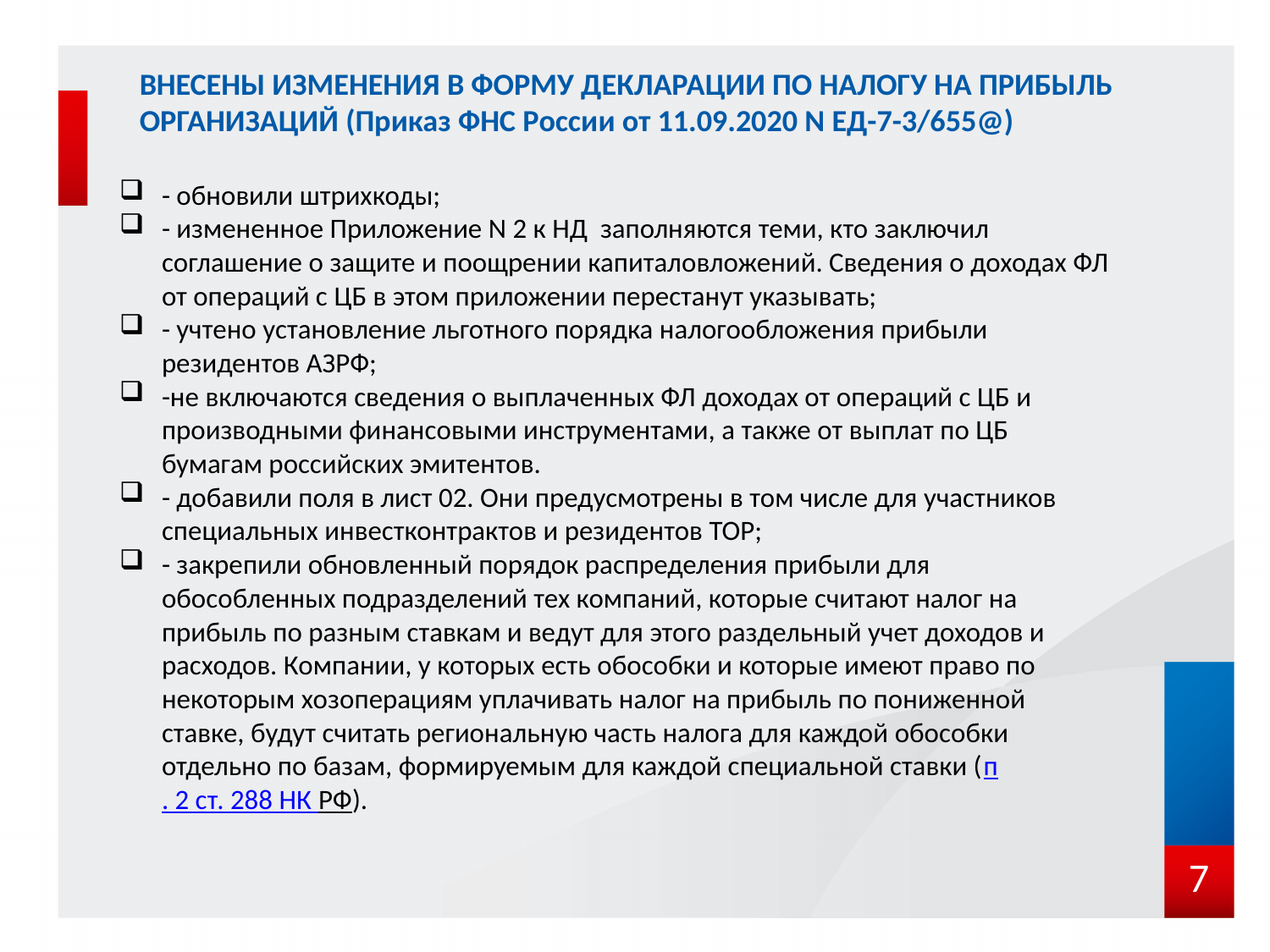

# ВНЕСЕНЫ ИЗМЕНЕНИЯ В ФОРМУ ДЕКЛАРАЦИИ ПО НАЛОГУ НА ПРИБЫЛЬ ОРГАНИЗАЦИЙ (Приказ ФНС России от 11.09.2020 N ЕД-7-3/655@)
- обновили штрихкоды;
- измененное Приложение N 2 к НД  заполняются теми, кто заключил соглашение о защите и поощрении капиталовложений. Сведения о доходах ФЛ от операций с ЦБ в этом приложении перестанут указывать;
- учтено установление льготного порядка налогообложения прибыли  резидентов АЗРФ;
-не включаются сведения о выплаченных ФЛ доходах от операций с ЦБ и производными финансовыми инструментами, а также от выплат по ЦБ бумагам российских эмитентов.
- добавили поля в лист 02. Они предусмотрены в том числе для участников специальных инвестконтрактов и резидентов ТОР;
- закрепили обновленный порядок распределения прибыли для обособленных подразделений тех компаний, которые считают налог на прибыль по разным ставкам и ведут для этого раздельный учет доходов и расходов. Компании, у которых есть обособки и которые имеют право по некоторым хозоперациям уплачивать налог на прибыль по пониженной ставке, будут считать региональную часть налога для каждой обособки отдельно по базам, формируемым для каждой специальной ставки (п. 2 ст. 288 НК РФ).
7